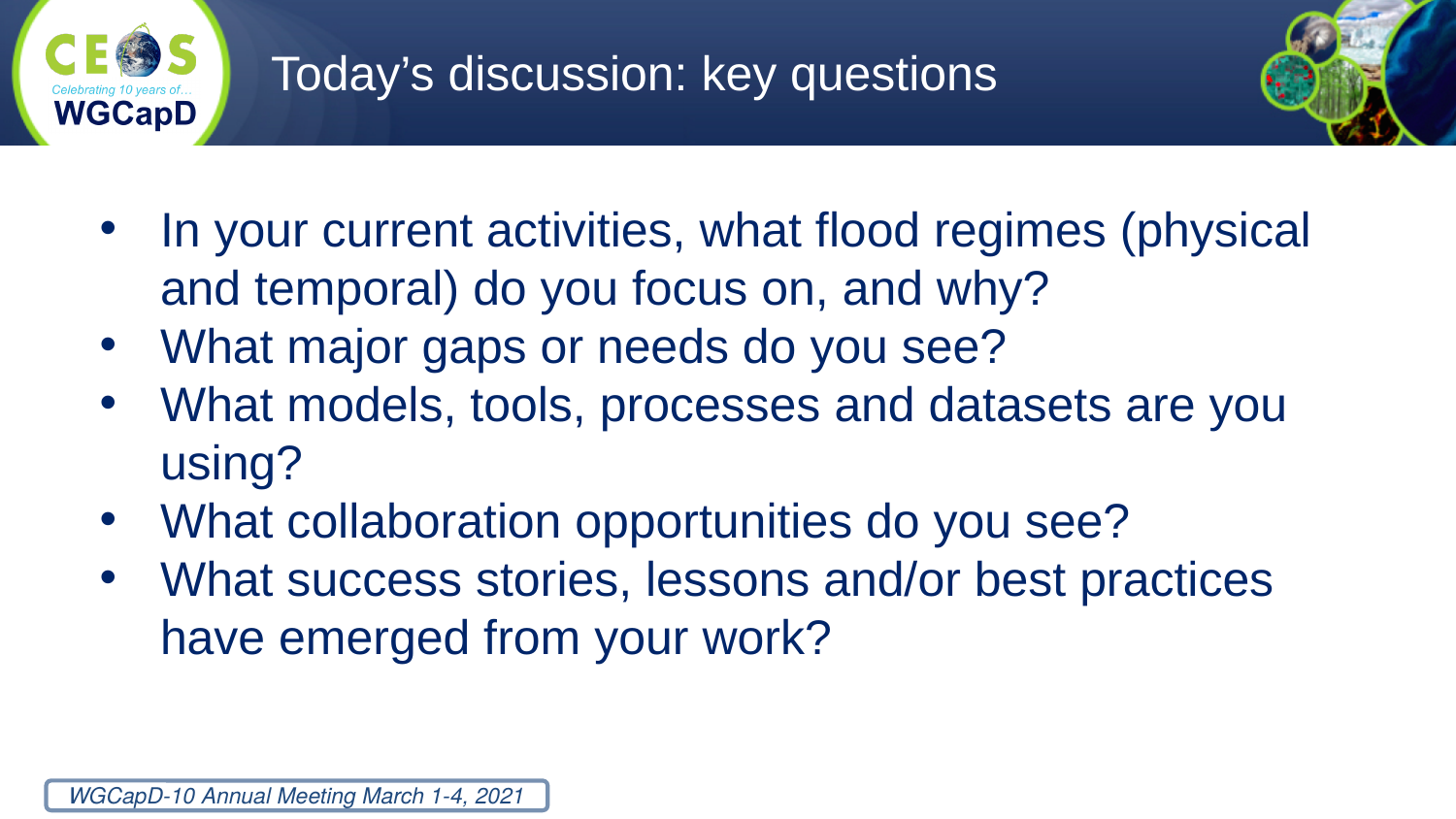

# Today’s discussion: key questions
In your current activities, what flood regimes (physical and temporal) do you focus on, and why?
What major gaps or needs do you see?
What models, tools, processes and datasets are you using?
What collaboration opportunities do you see?
What success stories, lessons and/or best practices have emerged from your work?